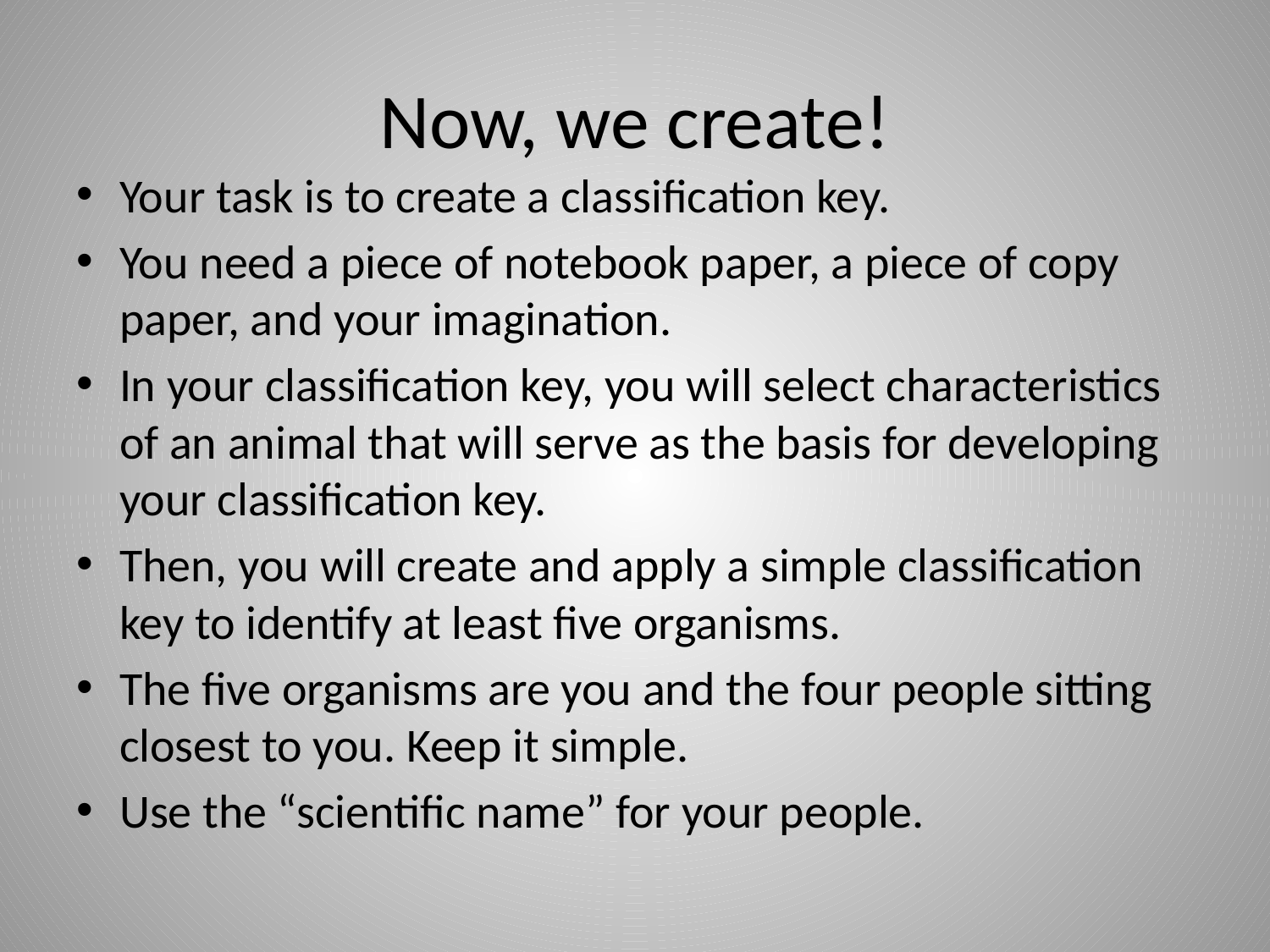

# Now, we create!
Your task is to create a classification key.
You need a piece of notebook paper, a piece of copy paper, and your imagination.
In your classification key, you will select characteristics of an animal that will serve as the basis for developing your classification key.
Then, you will create and apply a simple classification key to identify at least five organisms.
The five organisms are you and the four people sitting closest to you. Keep it simple.
Use the “scientific name” for your people.